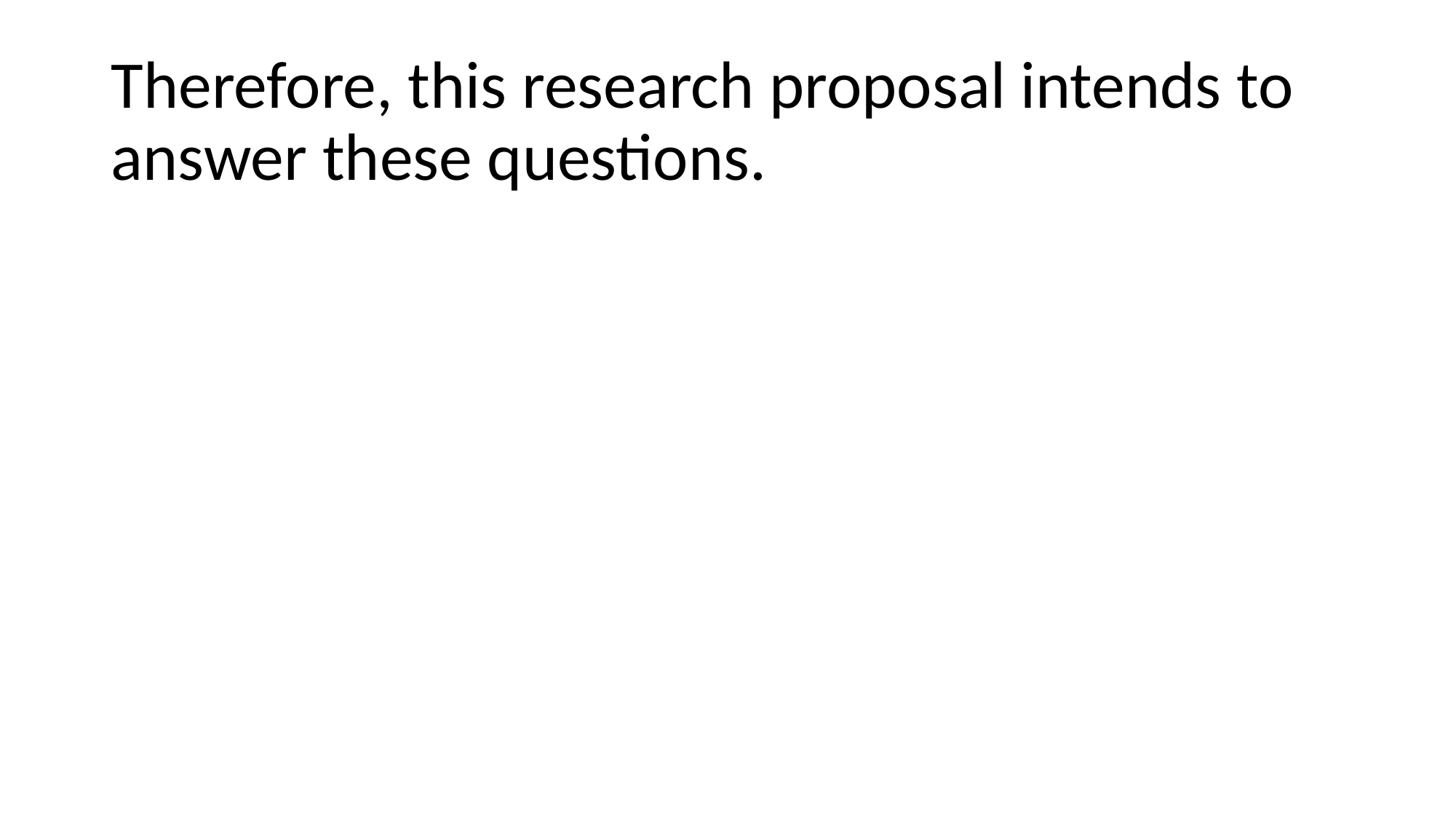

# Therefore, this research proposal intends to answer these questions.